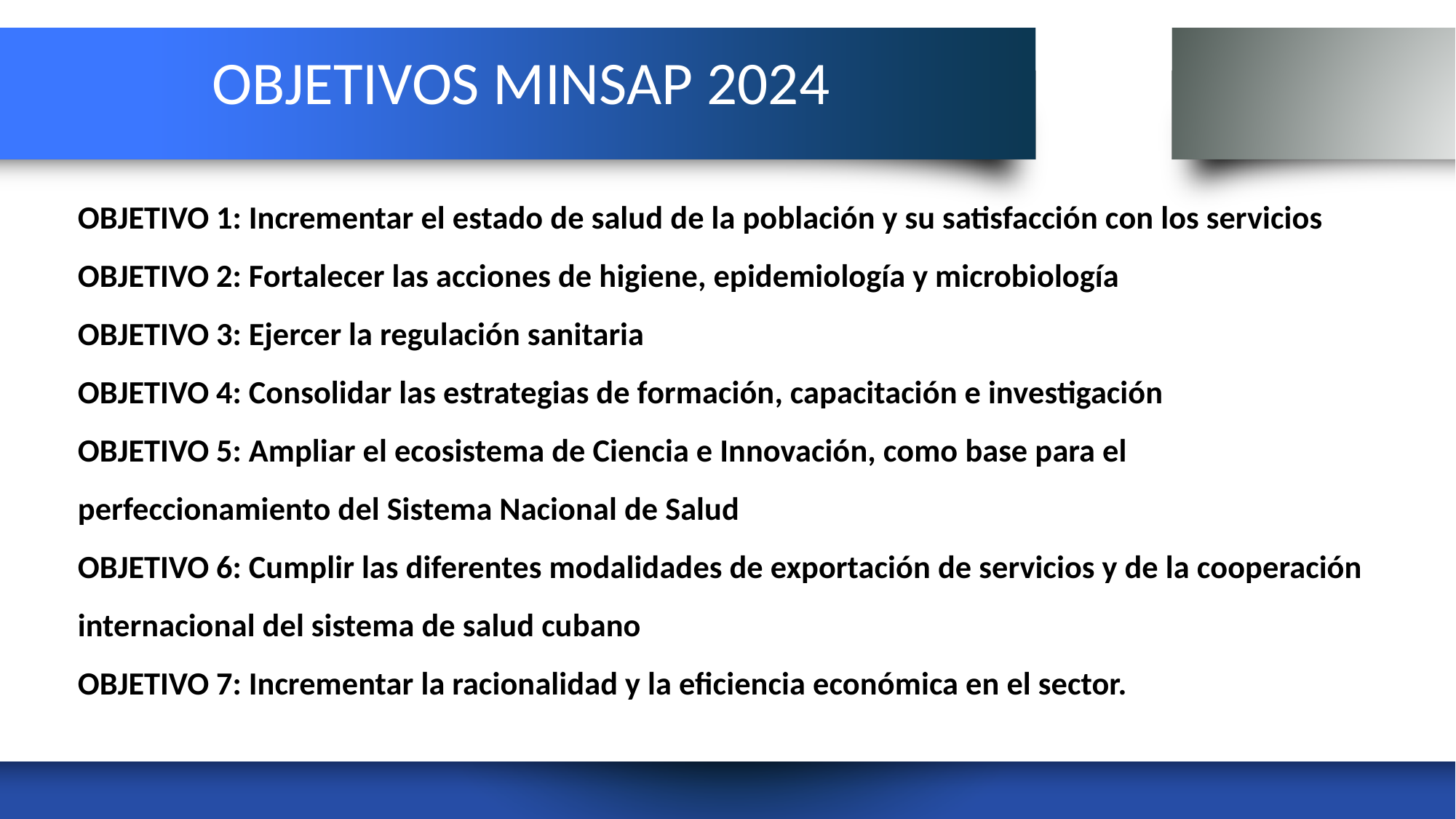

# OBJETIVOS MINSAP 2024
OBJETIVO 1: Incrementar el estado de salud de la población y su satisfacción con los servicios
OBJETIVO 2: Fortalecer las acciones de higiene, epidemiología y microbiología
OBJETIVO 3: Ejercer la regulación sanitaria
OBJETIVO 4: Consolidar las estrategias de formación, capacitación e investigación
OBJETIVO 5: Ampliar el ecosistema de Ciencia e Innovación, como base para el perfeccionamiento del Sistema Nacional de Salud
OBJETIVO 6: Cumplir las diferentes modalidades de exportación de servicios y de la cooperación internacional del sistema de salud cubano
OBJETIVO 7: Incrementar la racionalidad y la eficiencia económica en el sector.